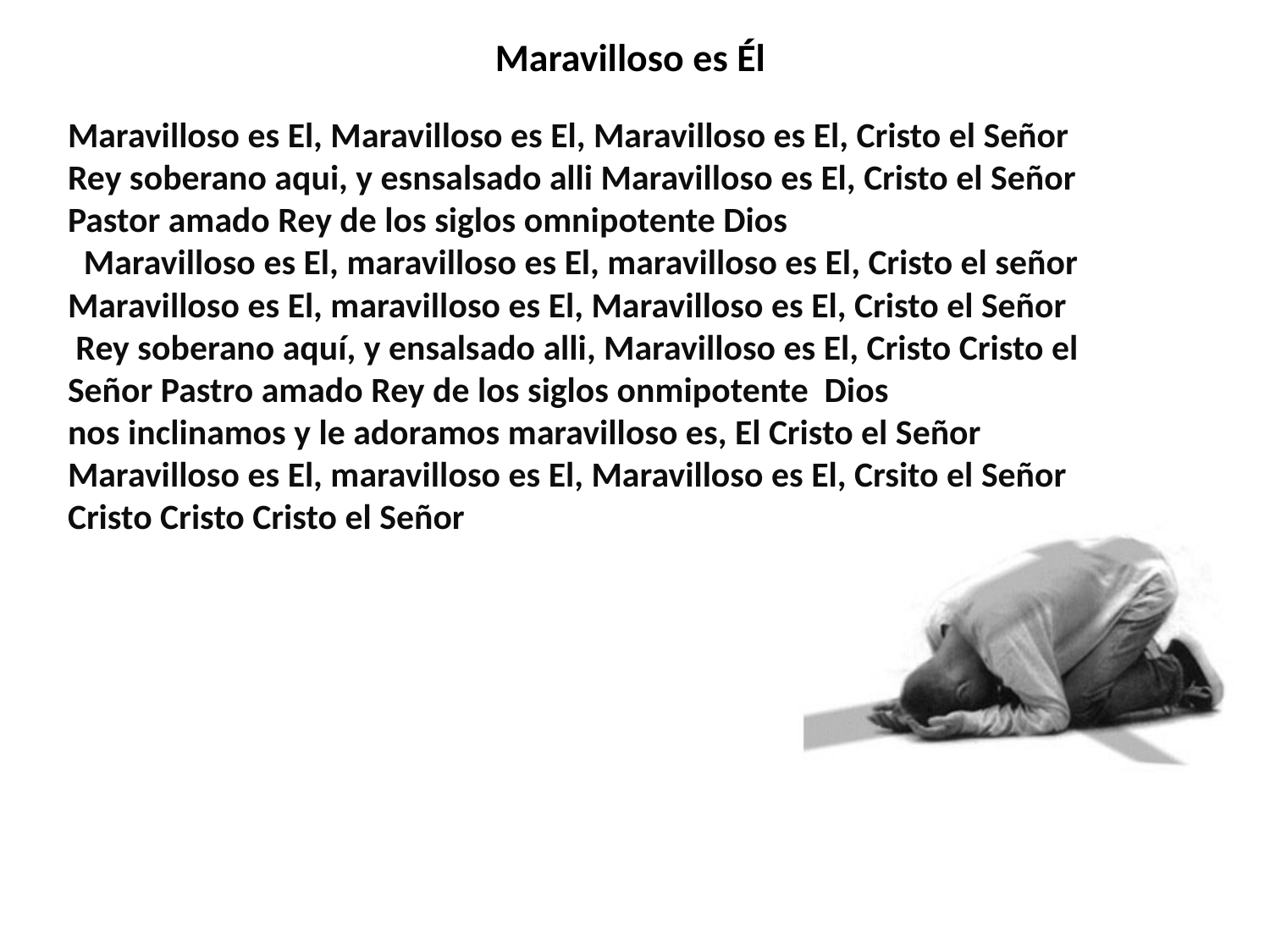

# Maravilloso es Él
Maravilloso es El, Maravilloso es El, Maravilloso es El, Cristo el Señor  Rey soberano aqui, y esnsalsado alli Maravilloso es El, Cristo el Señor  Pastor amado Rey de los siglos omnipotente Dios                                        Maravilloso es El, maravilloso es El, maravilloso es El, Cristo el señor Maravilloso es El, maravilloso es El, Maravilloso es El, Cristo el Señor     Rey soberano aquí, y ensalsado alli, Maravilloso es El, Cristo Cristo el Señor Pastro amado Rey de los siglos onmipotente  Dios                        nos inclinamos y le adoramos maravilloso es, El Cristo el Señor           Maravilloso es El, maravilloso es El, Maravilloso es El, Crsito el Señor    Cristo Cristo Cristo el Señor